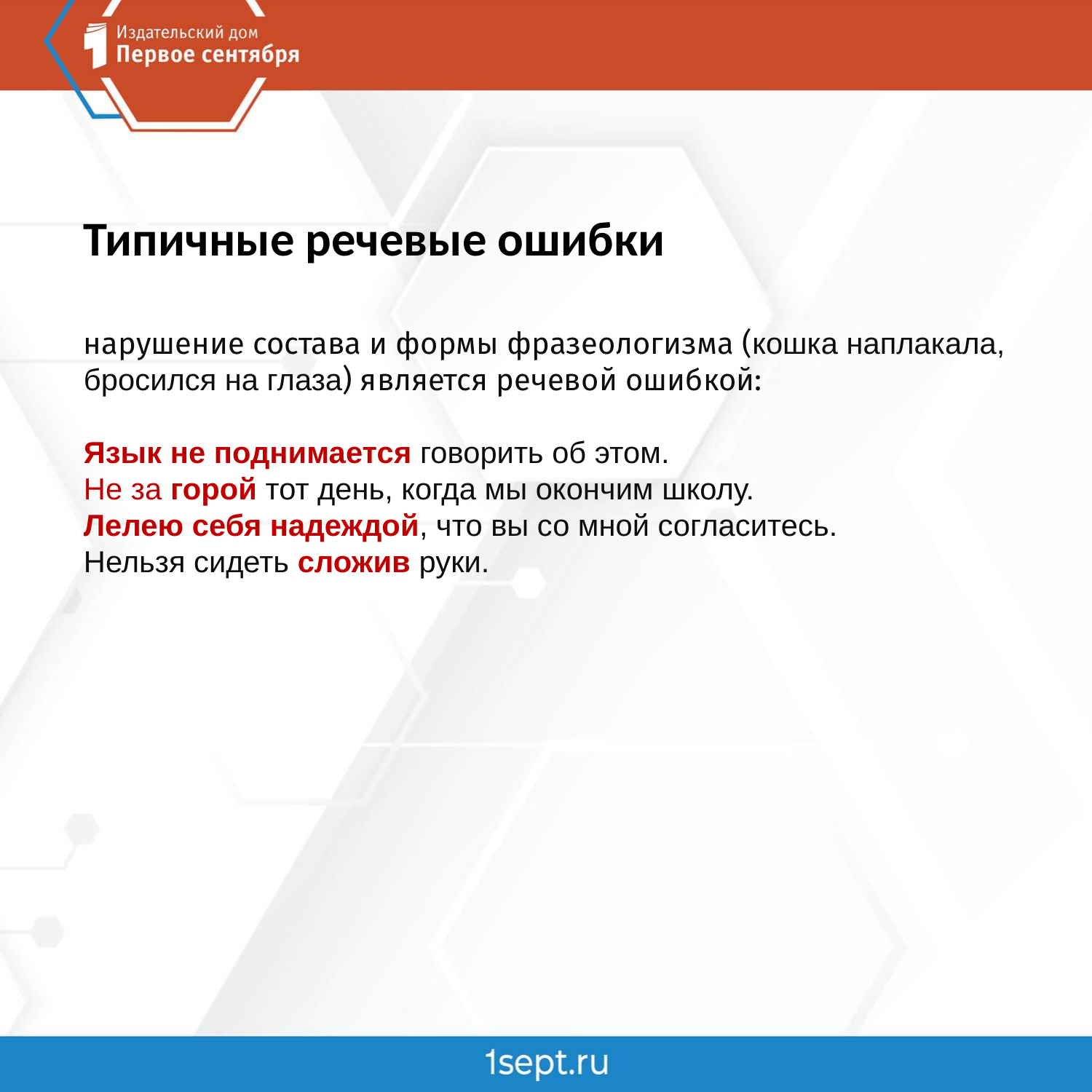

Типичные речевые ошибки

нарушение состава и формы фразеологизма (кошка наплакала, бросился на глаза) является речевой ошибкой:

Язык не поднимается говорить об этом.
Не за горой тот день, когда мы окончим школу.
Лелею себя надеждой, что вы со мной согласитесь.
Нельзя сидеть сложив руки.